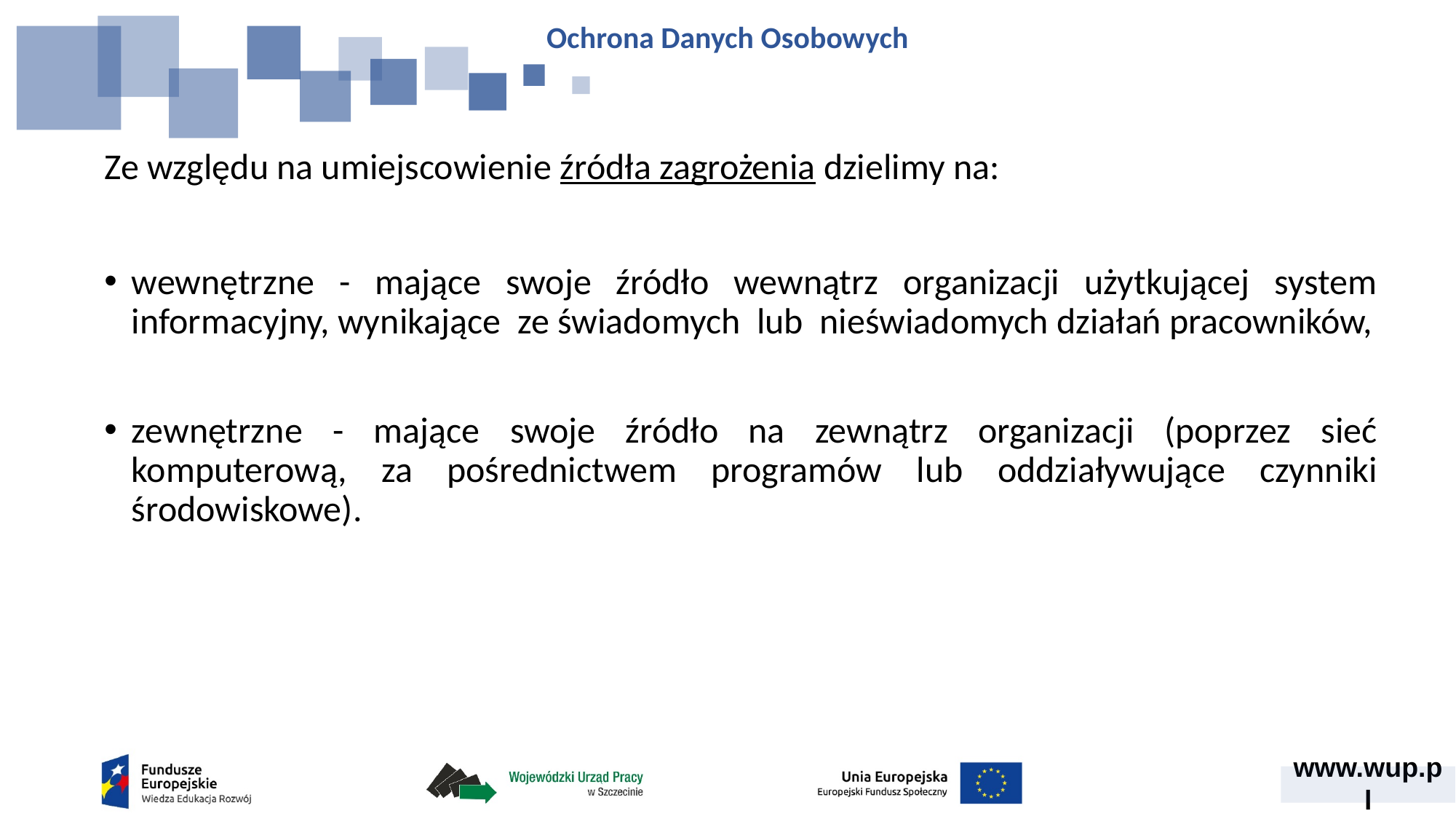

Ochrona Danych Osobowych
Ze względu na umiejscowienie źródła zagrożenia dzielimy na:

wewnętrzne - mające swoje źródło wewnątrz organizacji użytkującej system informacyjny, wynikające  ze świadomych  lub  nieświadomych działań pracowników,

zewnętrzne - mające swoje źródło na zewnątrz organizacji (poprzez sieć komputerową, za pośrednictwem programów lub oddziaływujące czynniki środowiskowe).